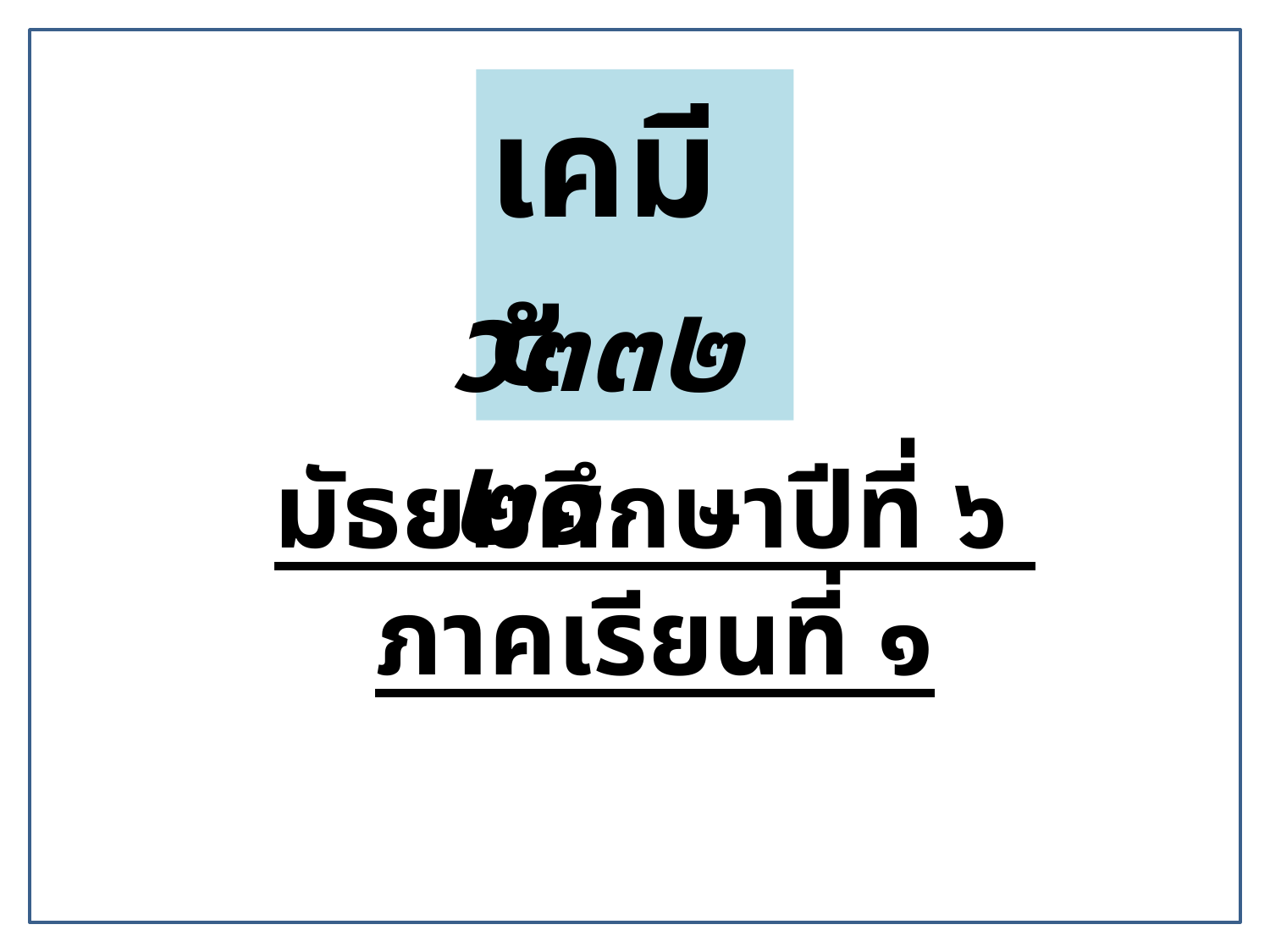

เคมี ๕
ว๓๓๒๒๑
มัธยมศึกษาปีที่ ๖
ภาคเรียนที่ ๑